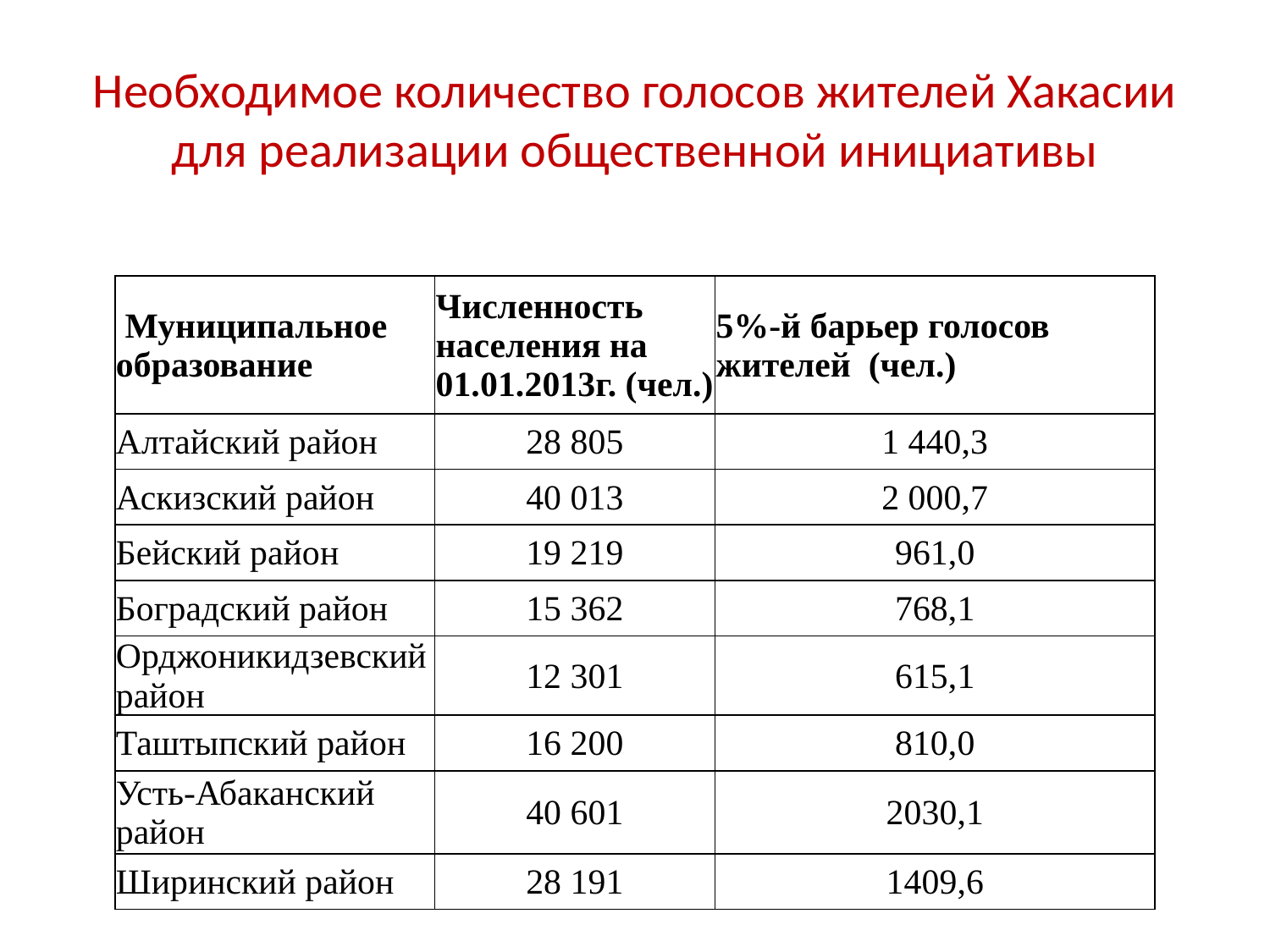

# Необходимое количество голосов жителей Хакасии для реализации общественной инициативы
| Муниципальное образование | Численность населения на 01.01.2013г. (чел.) | 5%-й барьер голосов жителей (чел.) |
| --- | --- | --- |
| Алтайский район | 28 805 | 1 440,3 |
| Аскизский район | 40 013 | 2 000,7 |
| Бейский район | 19 219 | 961,0 |
| Боградский район | 15 362 | 768,1 |
| Орджоникидзевский район | 12 301 | 615,1 |
| Таштыпский район | 16 200 | 810,0 |
| Усть-Абаканский район | 40 601 | 2030,1 |
| Ширинский район | 28 191 | 1409,6 |